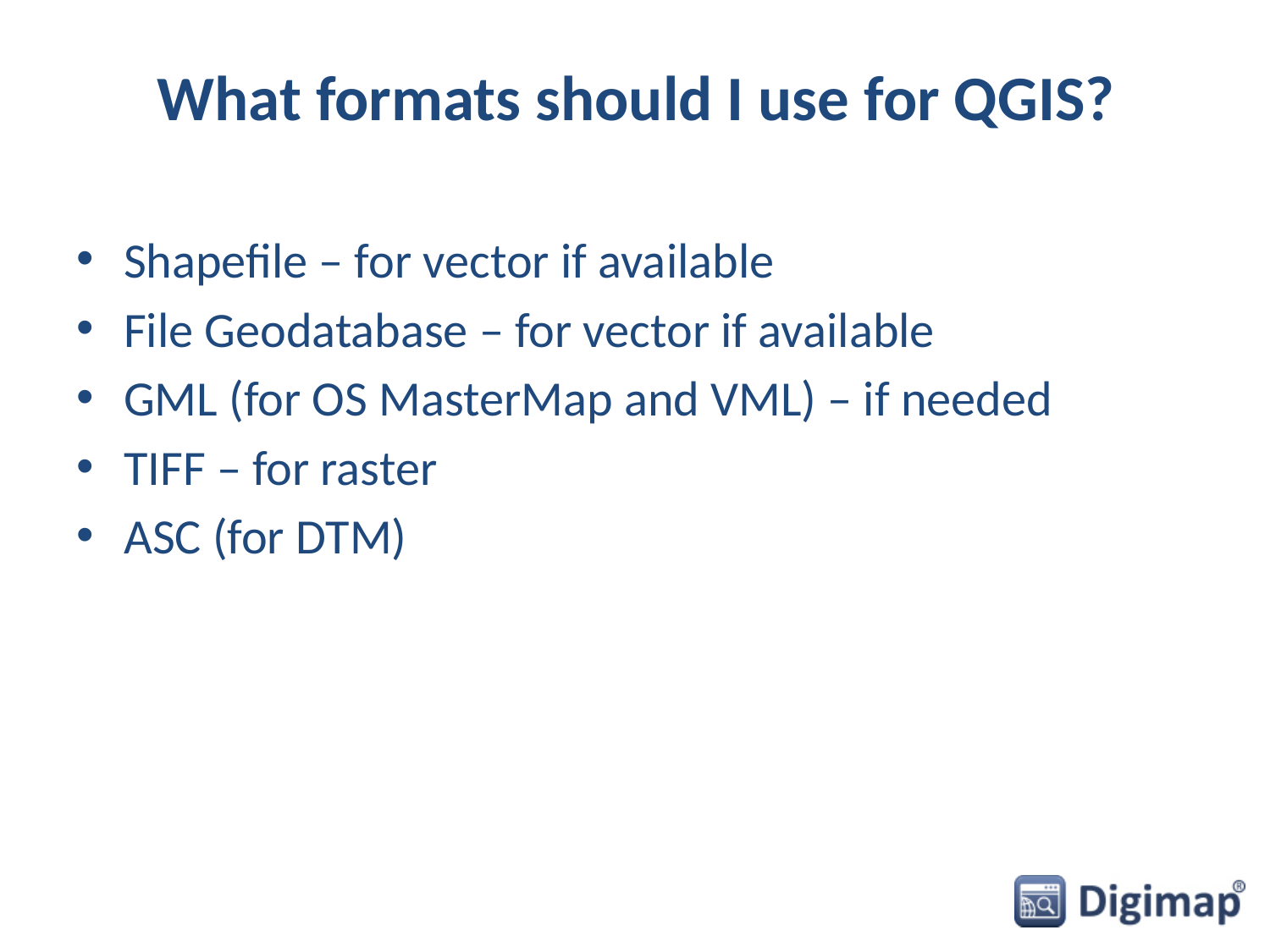

# What formats should I use for QGIS?
Shapefile – for vector if available
File Geodatabase – for vector if available
GML (for OS MasterMap and VML) – if needed
TIFF – for raster
ASC (for DTM)